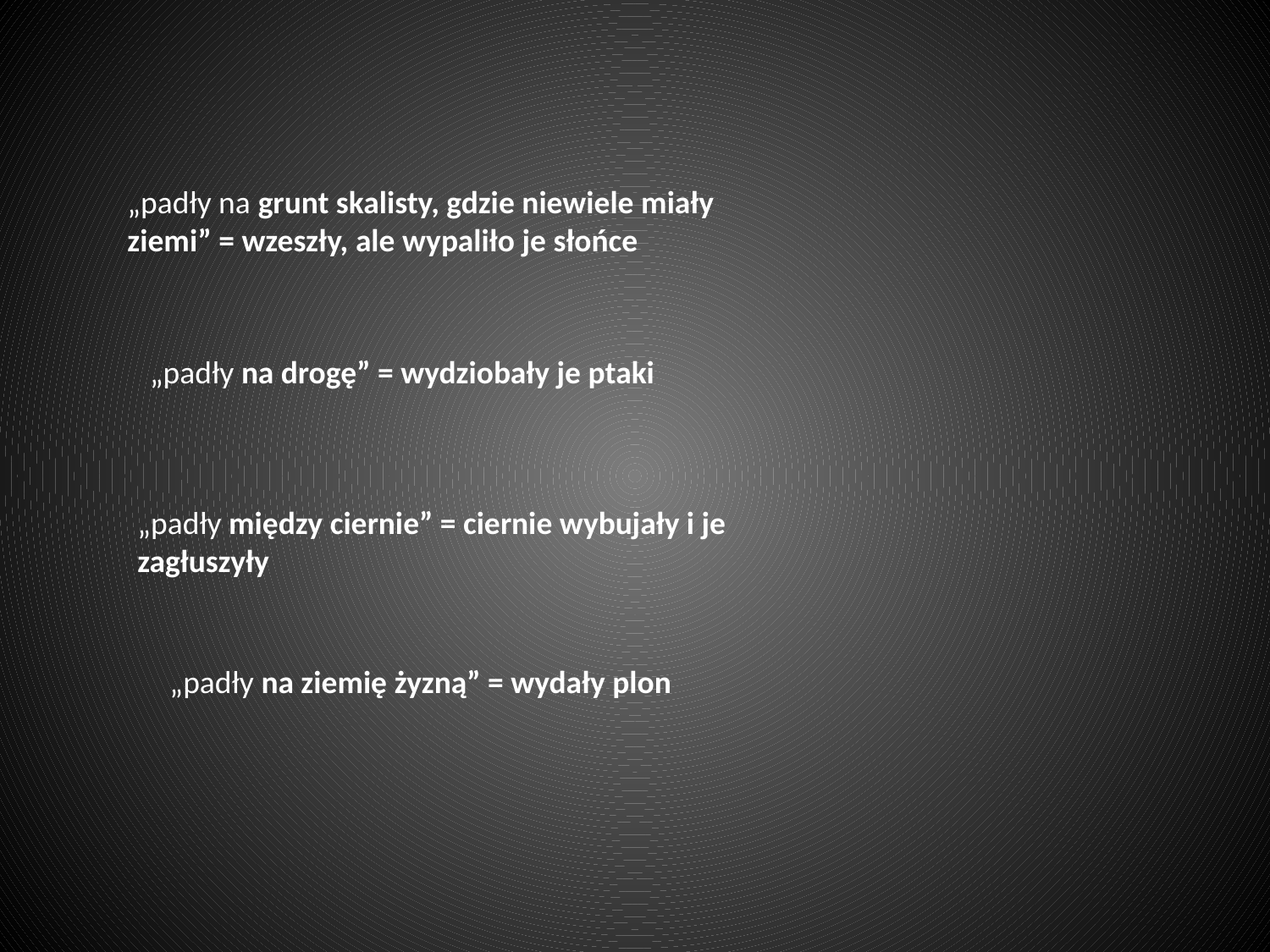

„padły na grunt skalisty, gdzie niewiele miały ziemi” = wzeszły, ale wypaliło je słońce
„padły na drogę” = wydziobały je ptaki
„padły między ciernie” = ciernie wybujały i je zagłuszyły
„padły na ziemię żyzną” = wydały plon